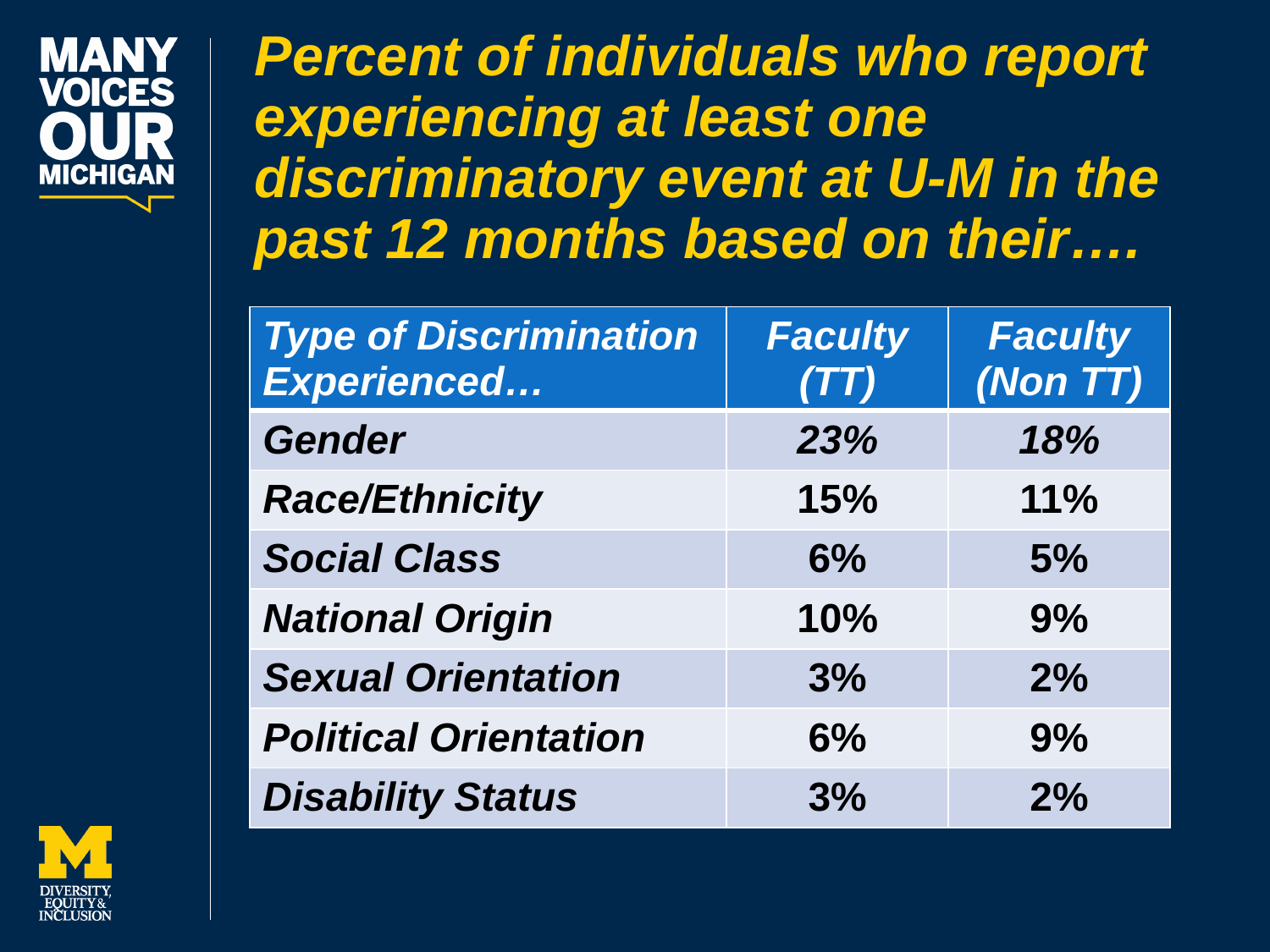

# Percent of individuals who report experiencing at least one discriminatory event at U-M in the past 12 months based on their….

| Type of Discrimination Experienced… | Faculty (TT) | Faculty (Non TT) |
| --- | --- | --- |
| Gender | 23% | 18% |
| Race/Ethnicity | 15% | 11% |
| Social Class | 6% | 5% |
| National Origin | 10% | 9% |
| Sexual Orientation | 3% | 2% |
| Political Orientation | 6% | 9% |
| Disability Status | 3% | 2% |